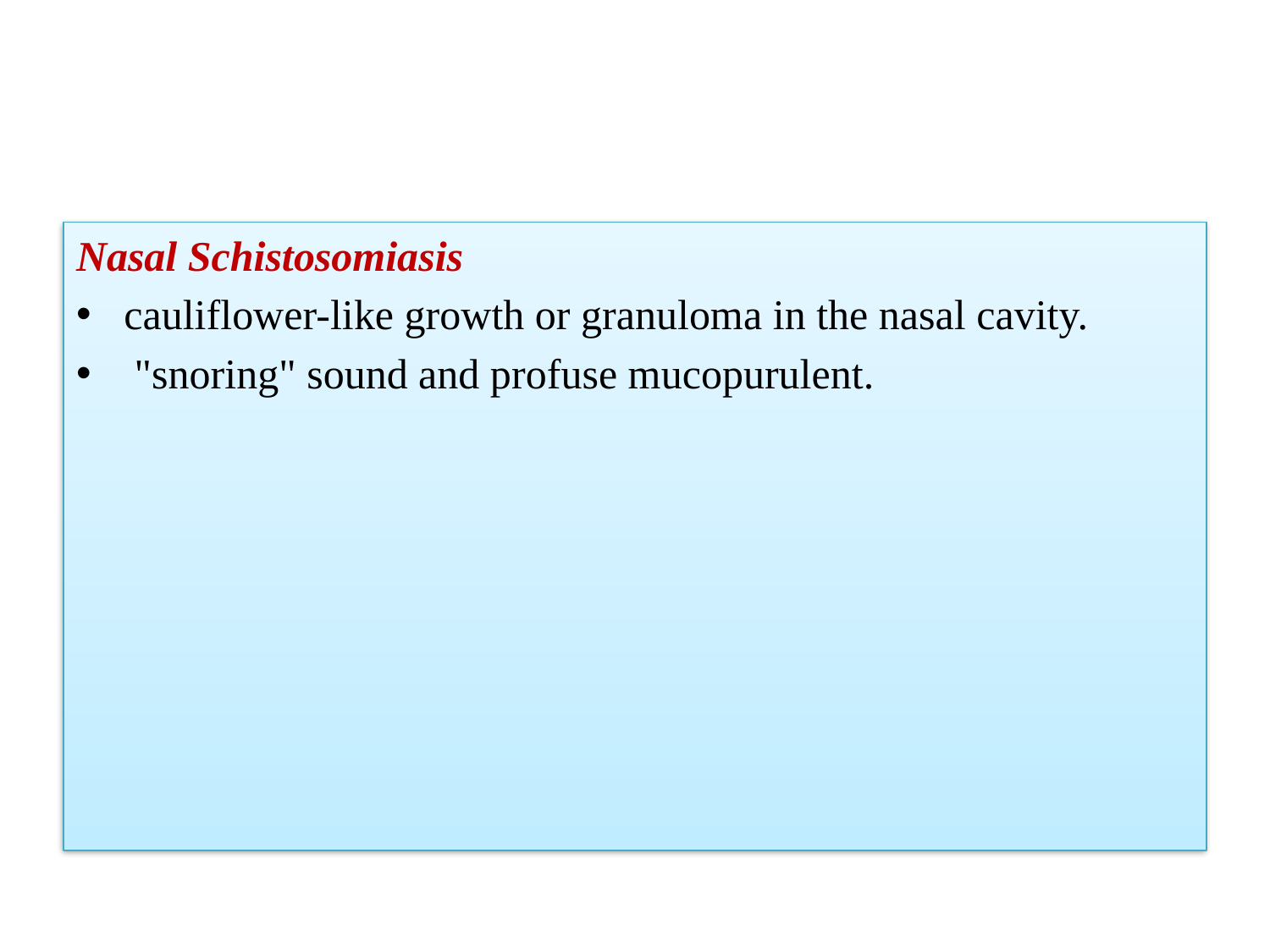

Nasal Schistosomiasis
cauliflower-like growth or granuloma in the nasal cavity.
 "snoring" sound and profuse mucopurulent.